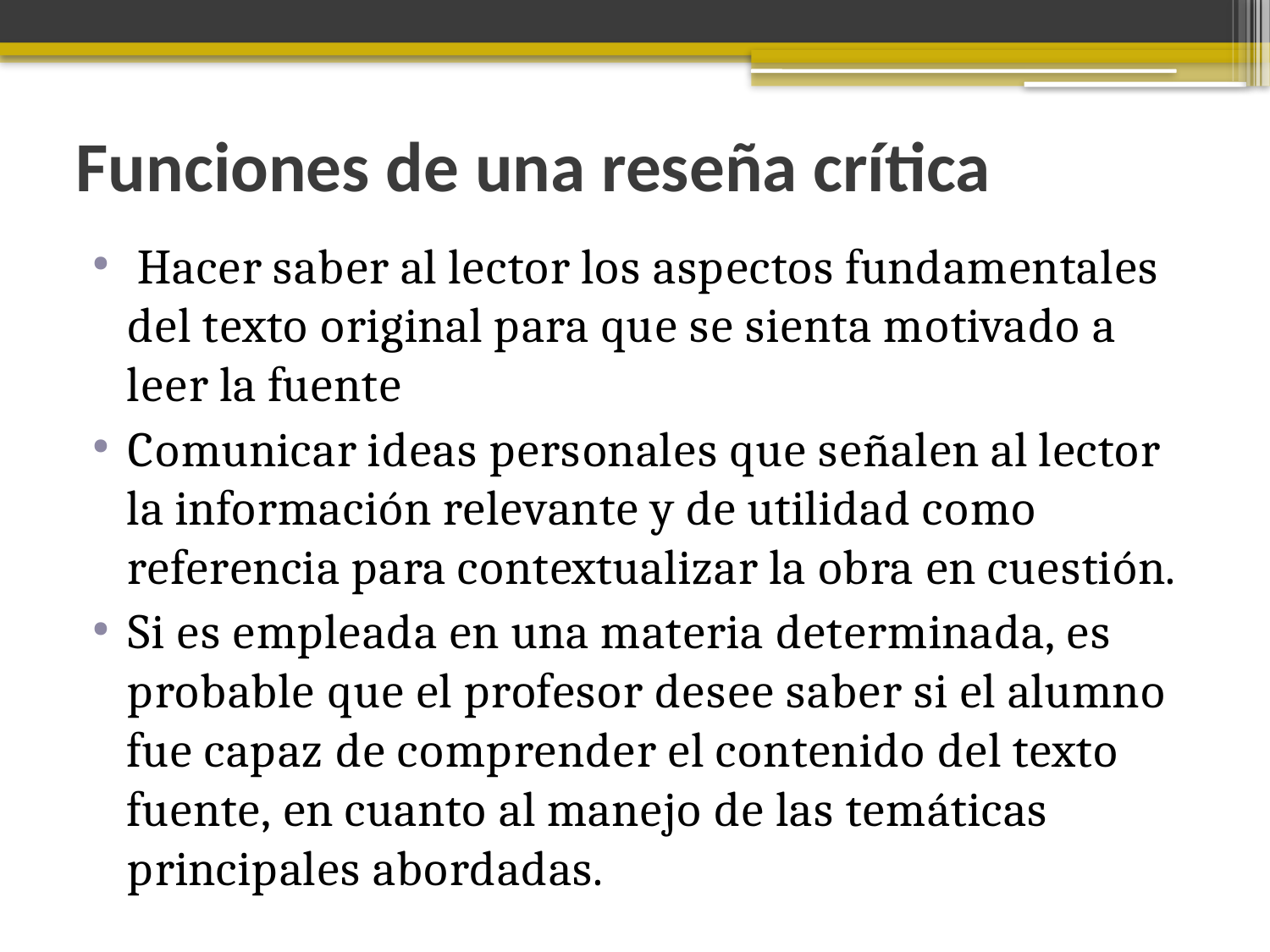

# Funciones de una reseña crítica
 Hacer saber al lector los aspectos fundamentales del texto original para que se sienta motivado a leer la fuente
Comunicar ideas personales que señalen al lector la información relevante y de utilidad como referencia para contextualizar la obra en cuestión.
Si es empleada en una materia determinada, es probable que el profesor desee saber si el alumno fue capaz de comprender el contenido del texto fuente, en cuanto al manejo de las temáticas principales abordadas.